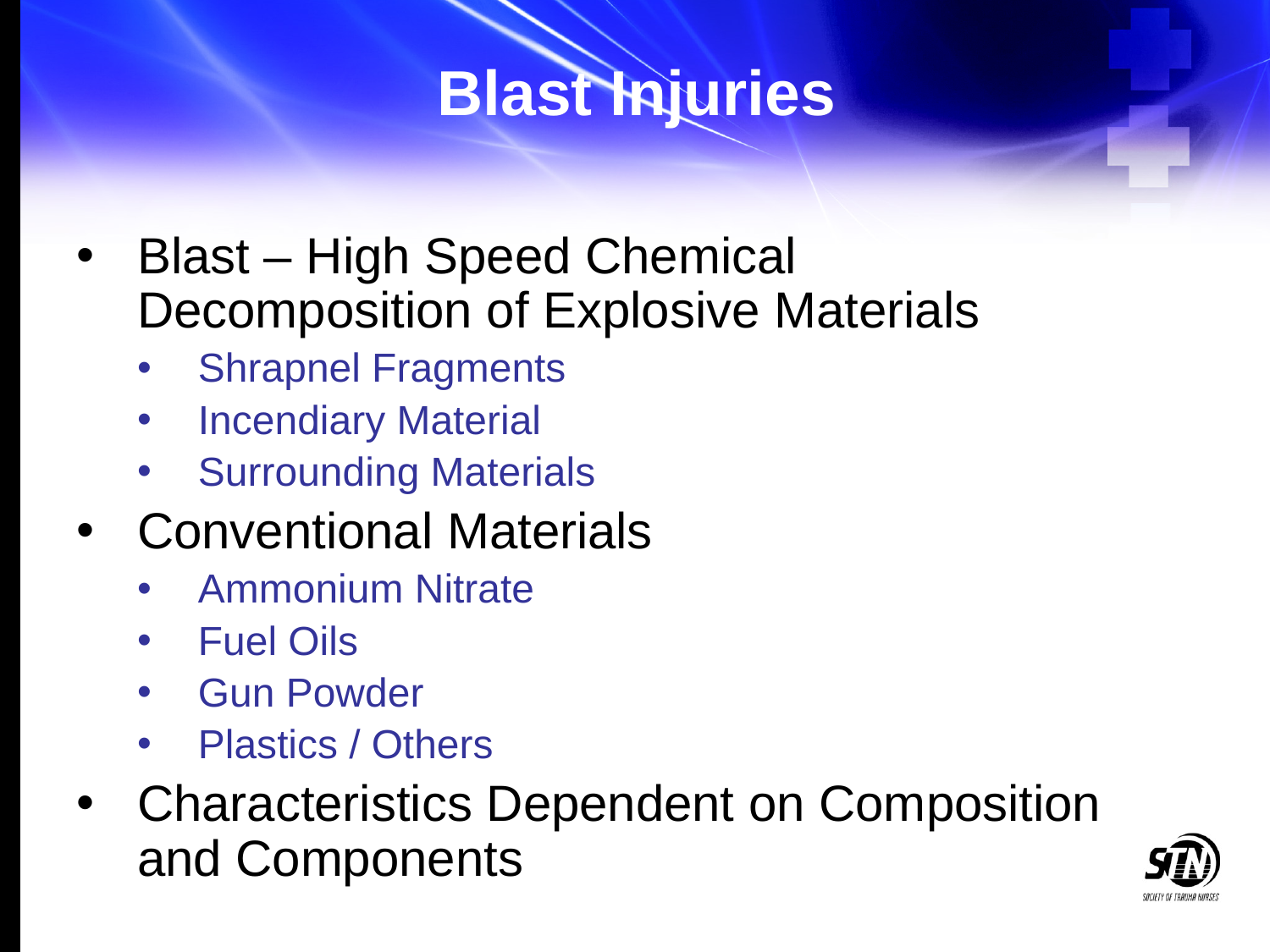

# Blast Injuries
Blast – High Speed Chemical Decomposition of Explosive Materials
Shrapnel Fragments
Incendiary Material
Surrounding Materials
Conventional Materials
Ammonium Nitrate
Fuel Oils
Gun Powder
Plastics / Others
Characteristics Dependent on Composition and Components